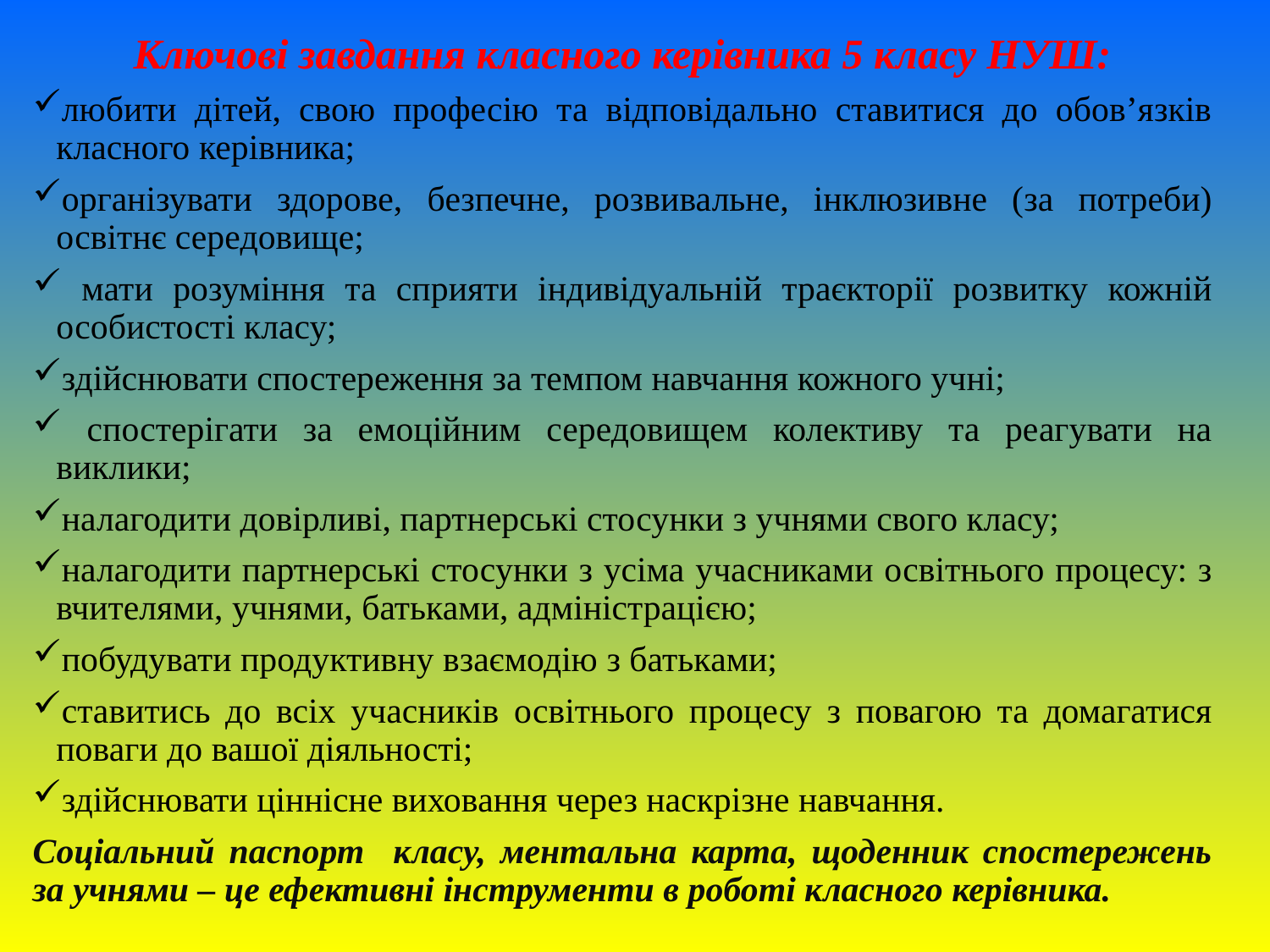

#
Ключові завдання класного керівника 5 класу НУШ:
любити дітей, свою професію та відповідально ставитися до обов’язків класного керівника;
організувати здорове, безпечне, розвивальне, інклюзивне (за потреби) освітнє середовище;
 мати розуміння та сприяти індивідуальній траєкторії розвитку кожній особистості класу;
здійснювати спостереження за темпом навчання кожного учні;
 спостерігати за емоційним середовищем колективу та реагувати на виклики;
налагодити довірливі, партнерські стосунки з учнями свого класу;
налагодити партнерські стосунки з усіма учасниками освітнього процесу: з вчителями, учнями, батьками, адміністрацією;
побудувати продуктивну взаємодію з батьками;
ставитись до всіх учасників освітнього процесу з повагою та домагатися поваги до вашої діяльності;
здійснювати ціннісне виховання через наскрізне навчання.
Соціальний паспорт  класу, ментальна карта, щоденник спостережень за учнями – це ефективні інструменти в роботі класного керівника.